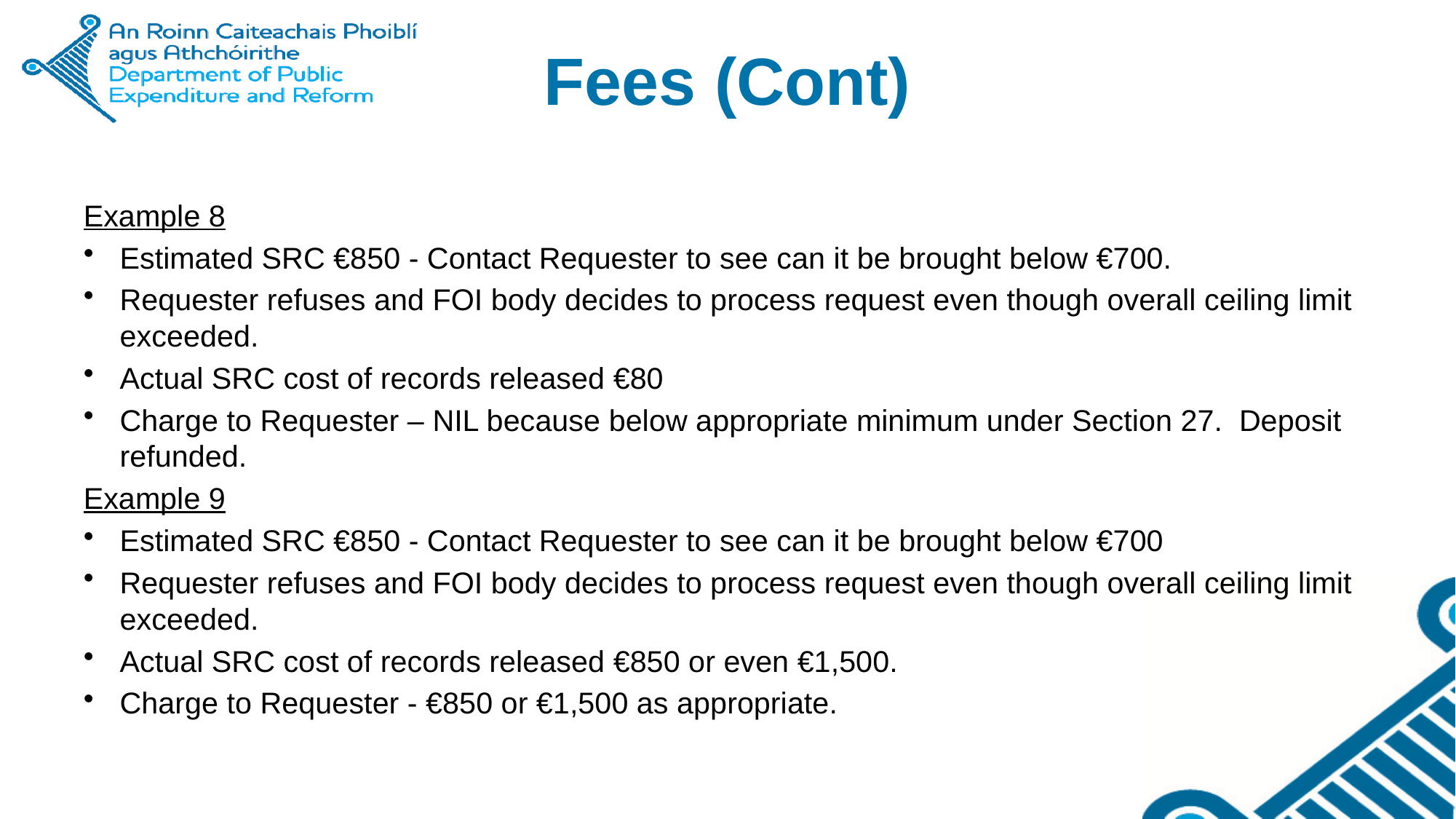

# Fees (Cont)
Example 8
Estimated SRC €850 - Contact Requester to see can it be brought below €700.
Requester refuses and FOI body decides to process request even though overall ceiling limit exceeded.
Actual SRC cost of records released €80
Charge to Requester – NIL because below appropriate minimum under Section 27.  Deposit refunded.
Example 9
Estimated SRC €850 - Contact Requester to see can it be brought below €700
Requester refuses and FOI body decides to process request even though overall ceiling limit exceeded.
Actual SRC cost of records released €850 or even €1,500.
Charge to Requester - €850 or €1,500 as appropriate.